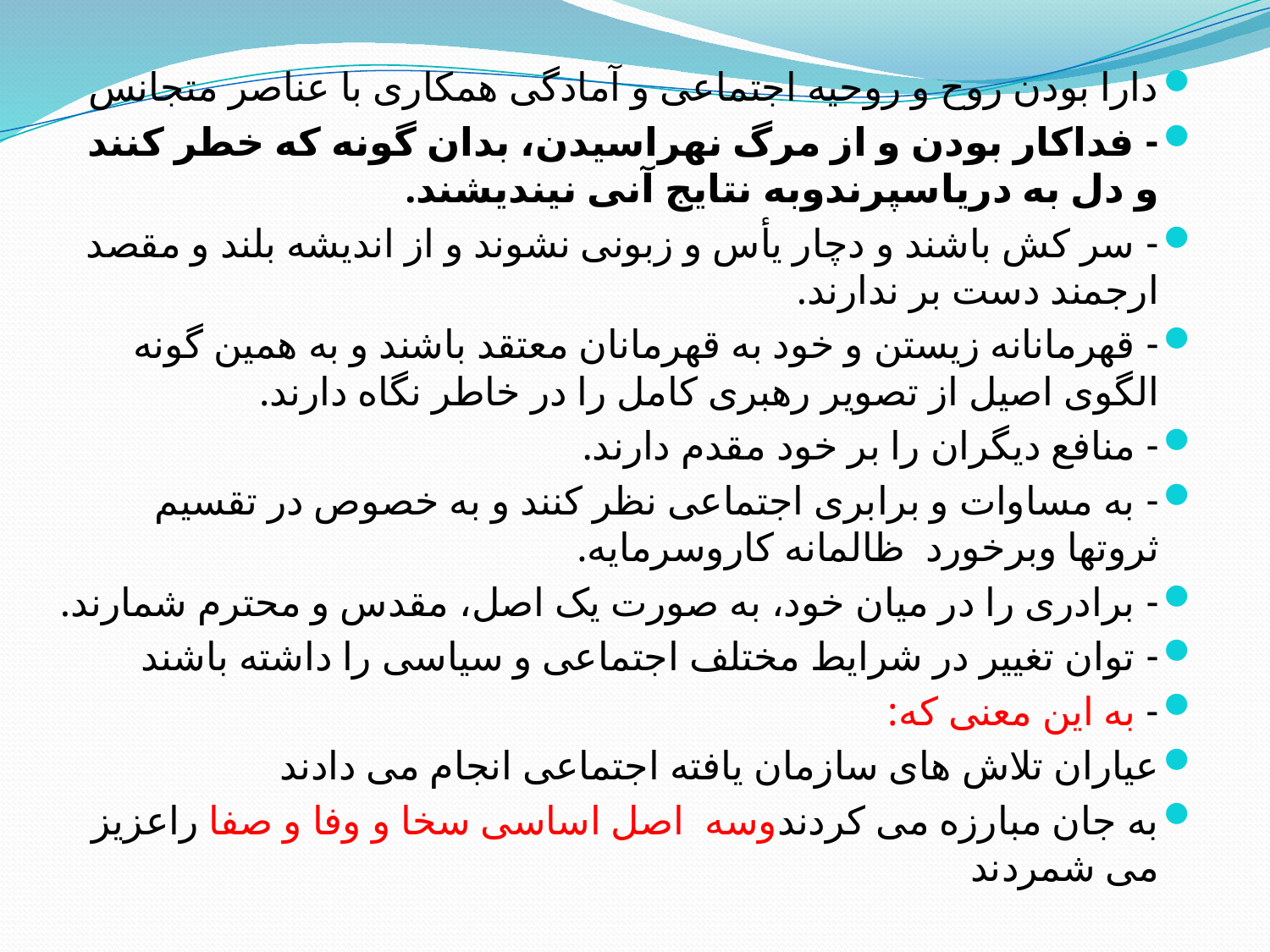

دارا بودن روح و روحیه اجتماعی و آمادگی همکاری با عناصر متجانس
- فداکار بودن و از مرگ نهراسیدن، بدان گونه که خطر کنند و دل به دریاسپرندوبه نتایج آنی نیندیشند.
- سر کش باشند و دچار یأس و زبونی نشوند و از اندیشه بلند و مقصد ارجمند دست بر ندارند.
- قهرمانانه زيستن و خود به قهرمانان معتقد باشند و به همین گونه الگوی اصیل از تصویر رهبری کامل را در خاطر نگاه دارند.
- منافع دیگران را بر خود مقدم دارند.
- به مساوات و برابری اجتماعی نظر کنند و به خصوص در تقسیم ثروتها وبرخورد  ظالمانه کاروسرمایه.
- برادری را در میان خود، به صورت یک اصل، مقدس و محترم شمارند.
- توان تغییر در شرایط مختلف اجتماعی و سیاسی را داشته باشند
- به این معنی که:
عیاران تلاش های سازمان یافته اجتماعی انجام می دادند
به جان مبارزه می کردندوسه  اصل اساسی سخا و وفا و صفا راعزیز می شمردند